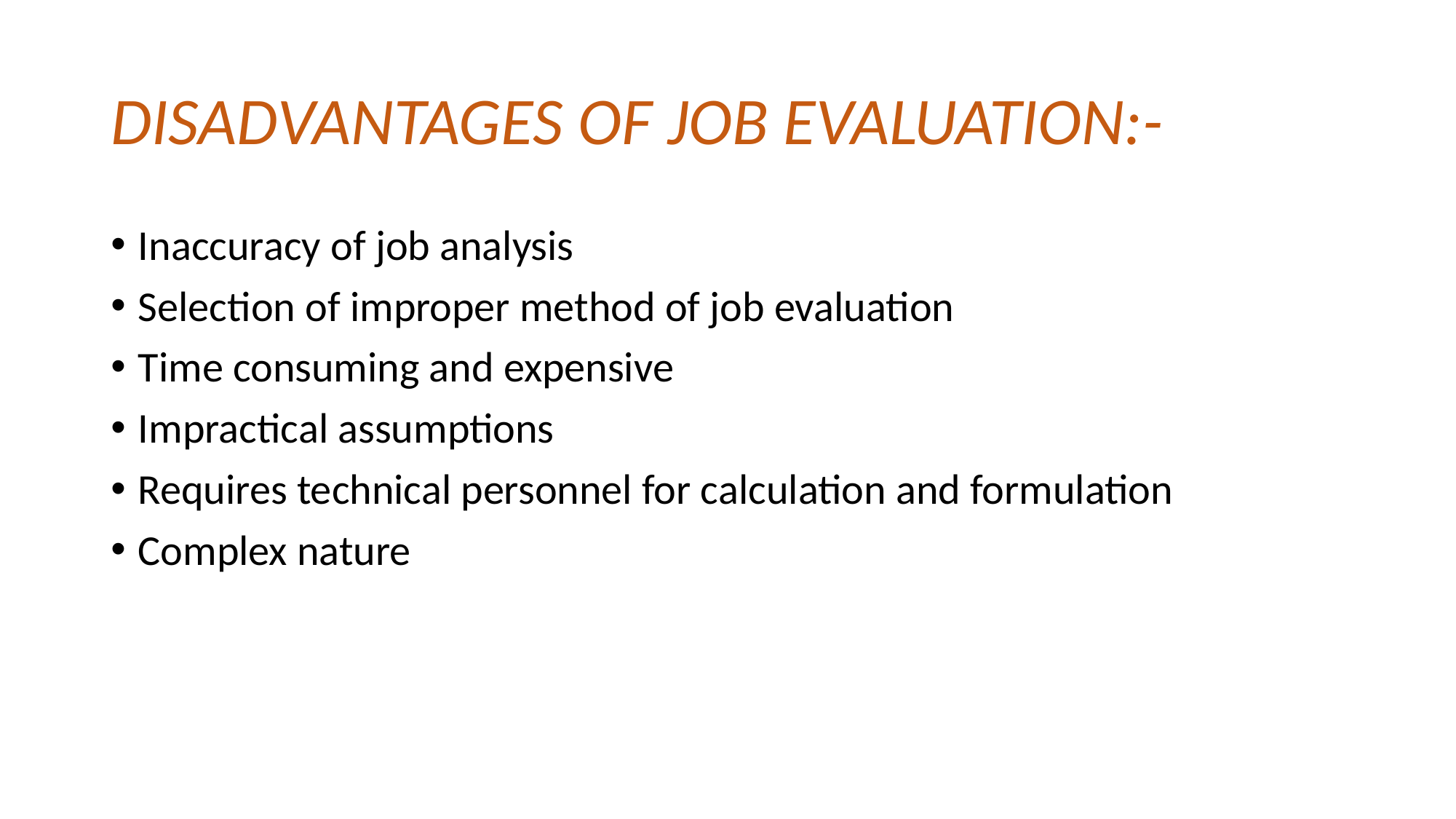

# DISADVANTAGES OF JOB EVALUATION:-
Inaccuracy of job analysis
Selection of improper method of job evaluation
Time consuming and expensive
Impractical assumptions
Requires technical personnel for calculation and formulation
Complex nature